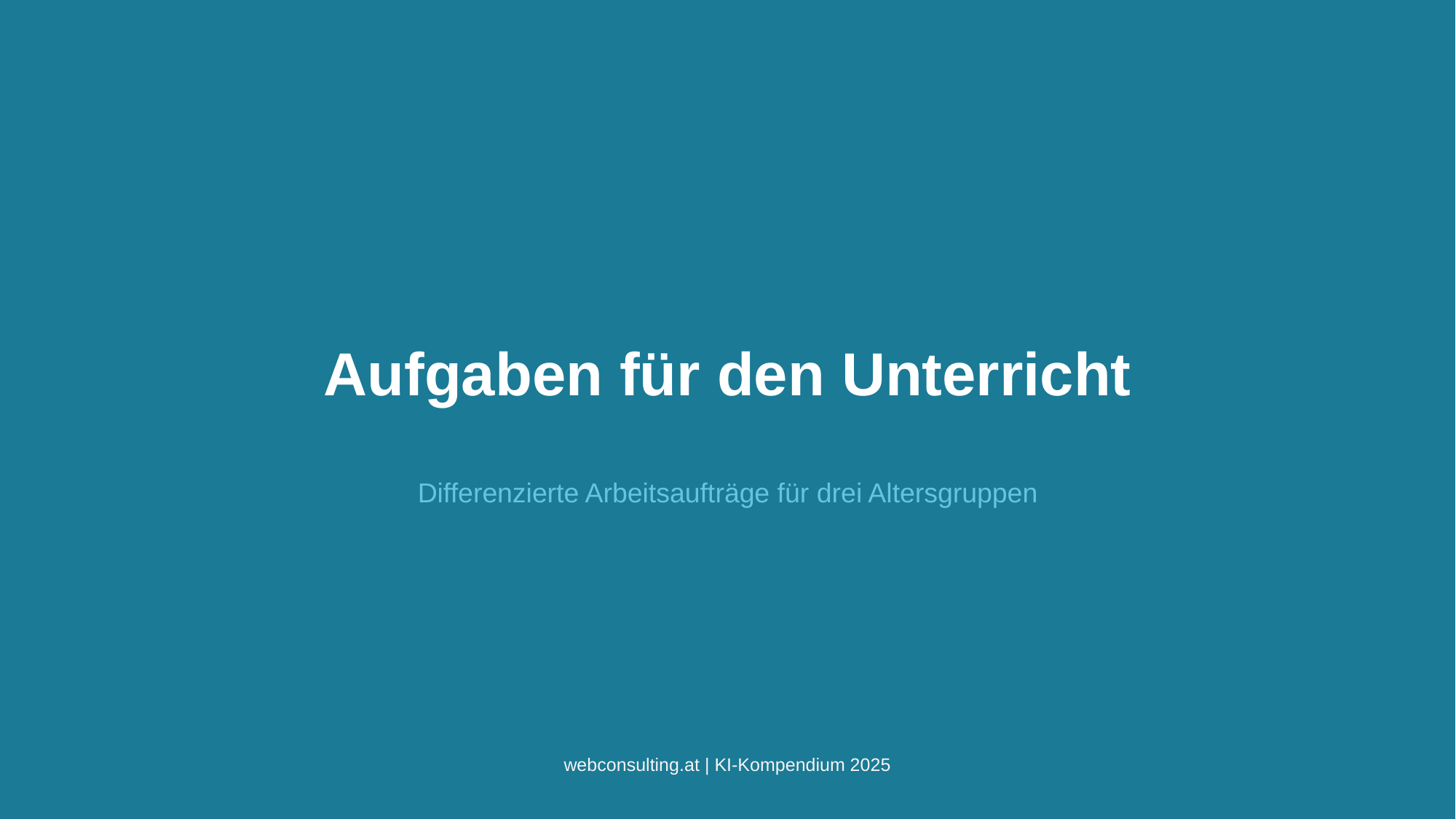

Aufgaben für den Unterricht
Differenzierte Arbeitsaufträge für drei Altersgruppen
webconsulting.at | KI-Kompendium 2025